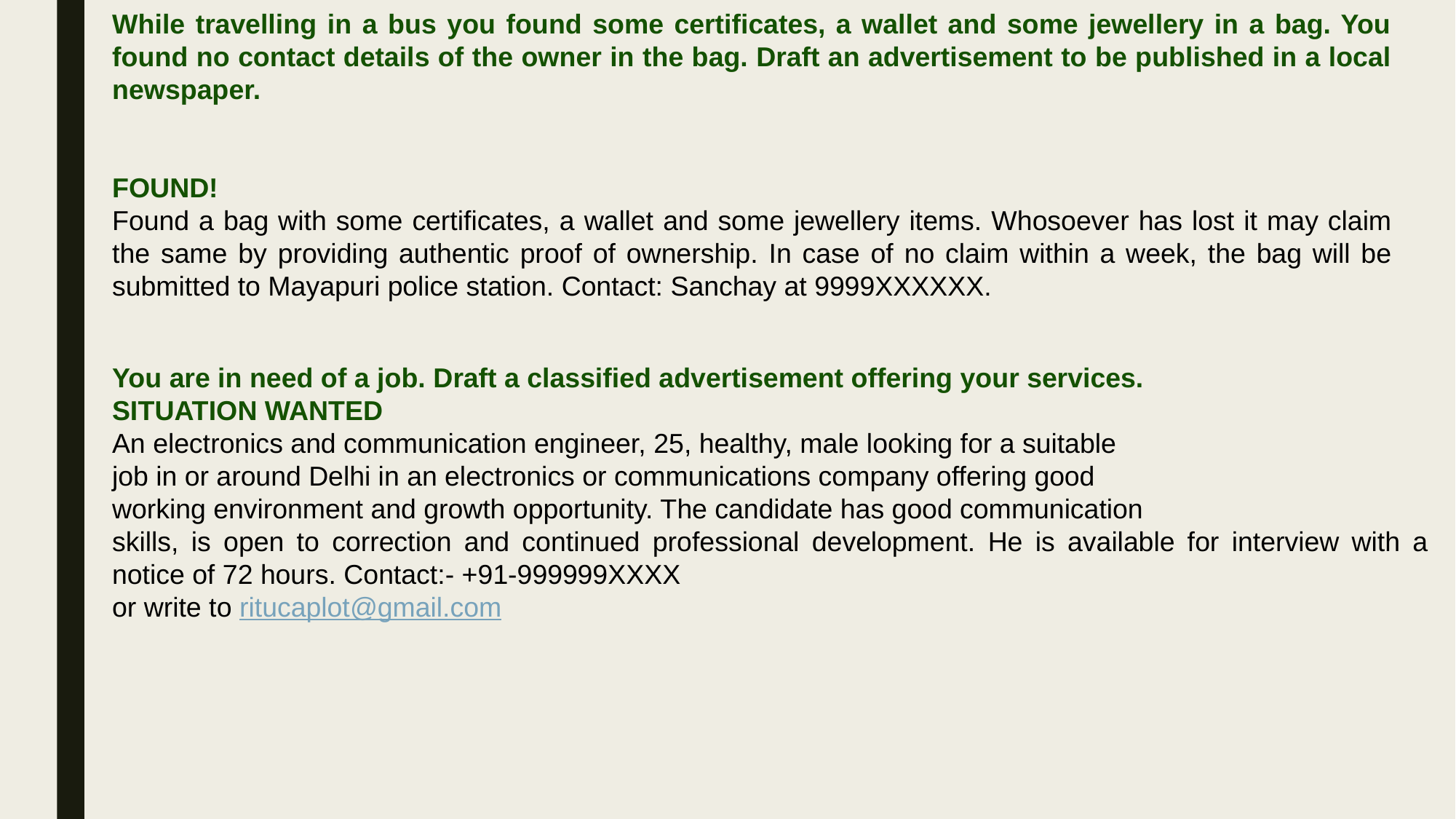

While travelling in a bus you found some certificates, a wallet and some jewellery in a bag. You found no contact details of the owner in the bag. Draft an advertisement to be published in a local newspaper.

FOUND!
Found a bag with some certificates, a wallet and some jewellery items. Whosoever has lost it may claim the same by providing authentic proof of ownership. In case of no claim within a week, the bag will be submitted to Mayapuri police station. Contact: Sanchay at 9999XXXXXX.
You are in need of a job. Draft a classified advertisement offering your services.
SITUATION WANTED
An electronics and communication engineer, 25, healthy, male looking for a suitable
job in or around Delhi in an electronics or communications company offering good
working environment and growth opportunity. The candidate has good communication
skills, is open to correction and continued professional development. He is available for interview with a notice of 72 hours. Contact:- +91-999999XXXX
or write to ritucaplot@gmail.com